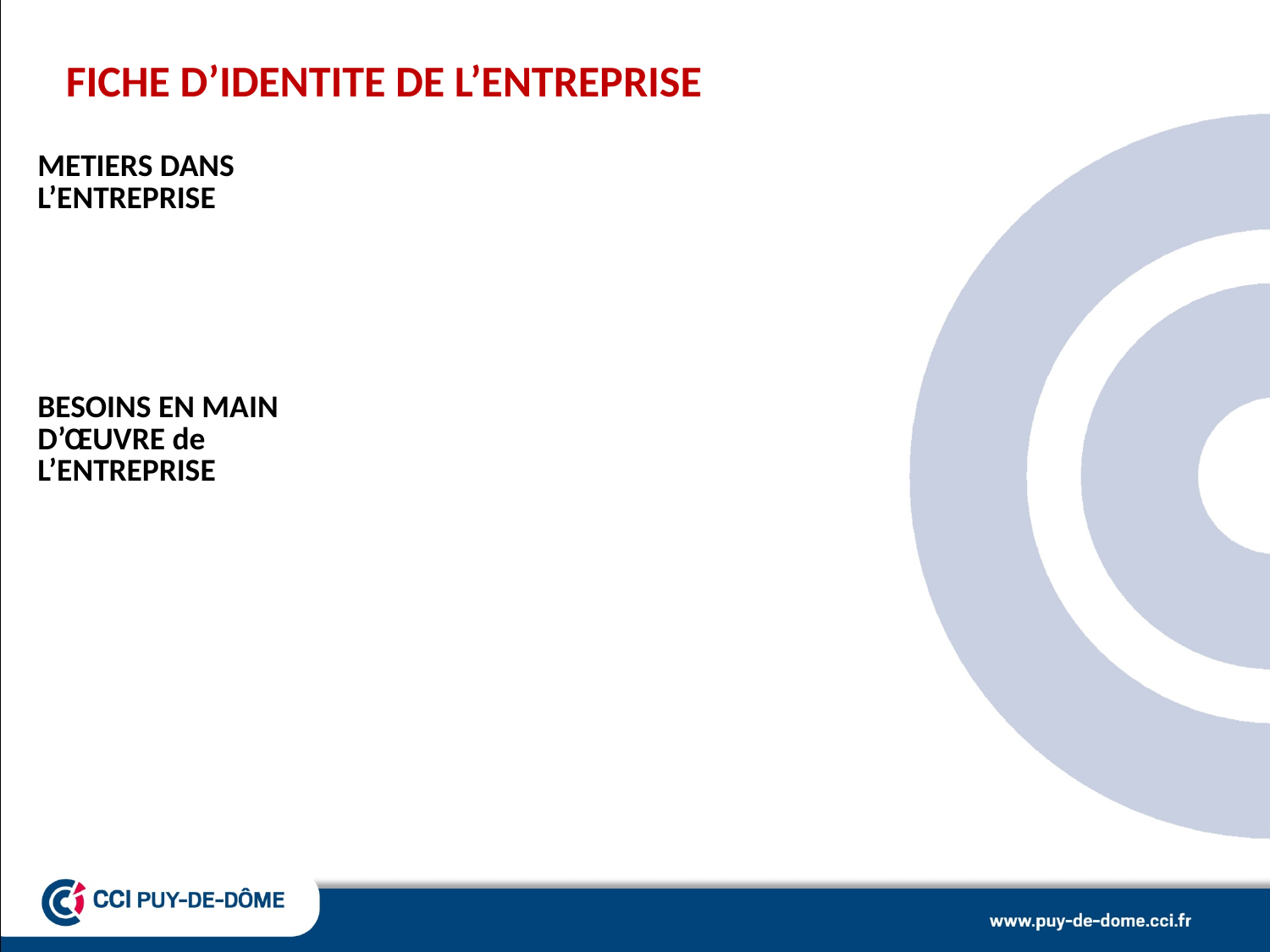

FICHE D’IDENTITE DE L’ENTREPRISE
| METIERS DANS L’ENTREPRISE |  |
| --- | --- |
| BESOINS EN MAIN D’ŒUVRE de L’ENTREPRISE |  |